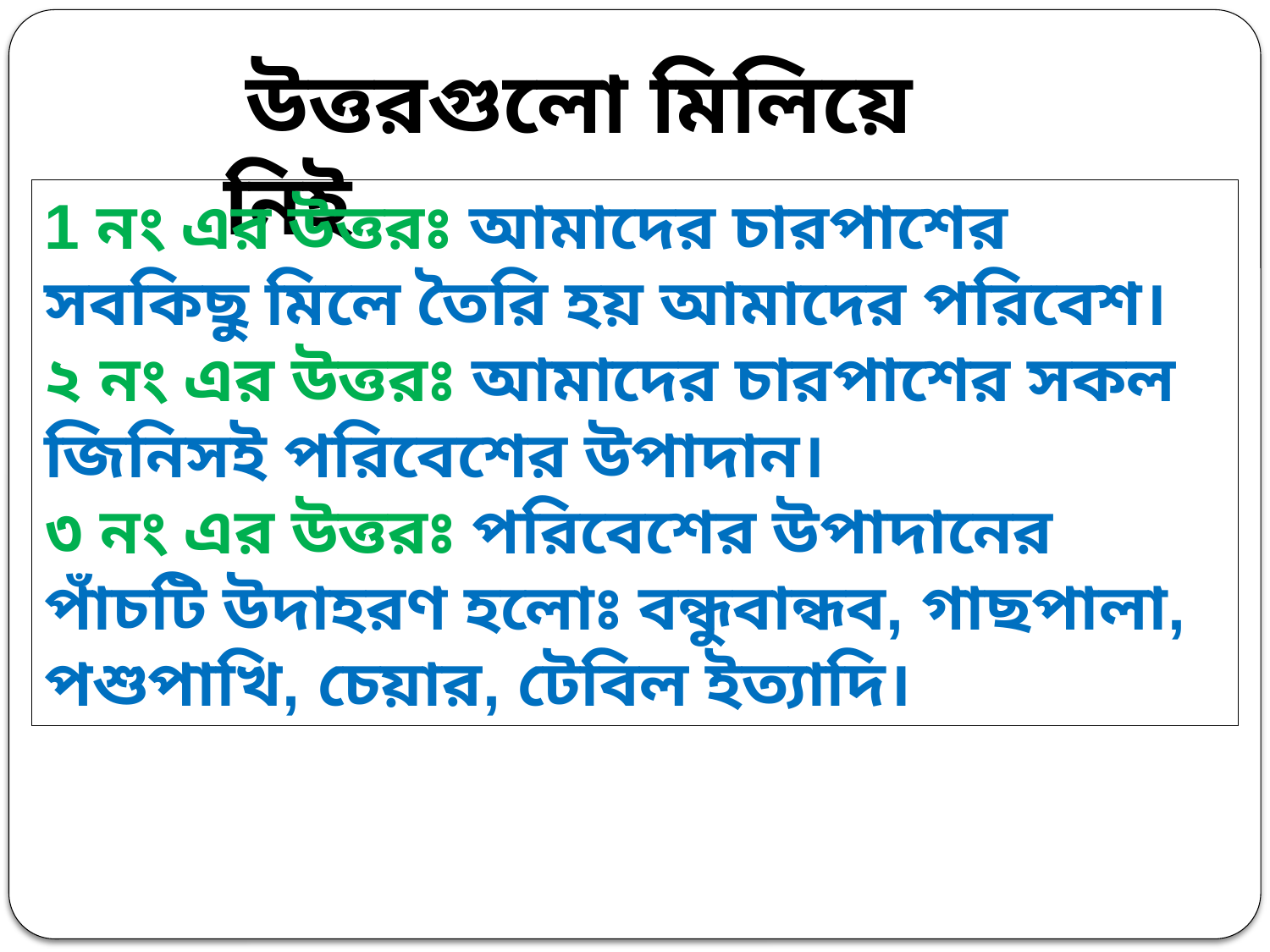

উত্তরগুলো মিলিয়ে নিই
1 নং এর উত্তরঃ আমাদের চারপাশের সবকিছু মিলে তৈরি হয় আমাদের পরিবেশ।
২ নং এর উত্তরঃ আমাদের চারপাশের সকল জিনিসই পরিবেশের উপাদান।
৩ নং এর উত্তরঃ পরিবেশের উপাদানের পাঁচটি উদাহরণ হলোঃ বন্ধুবান্ধব, গাছপালা, পশুপাখি, চেয়ার, টেবিল ইত্যাদি।